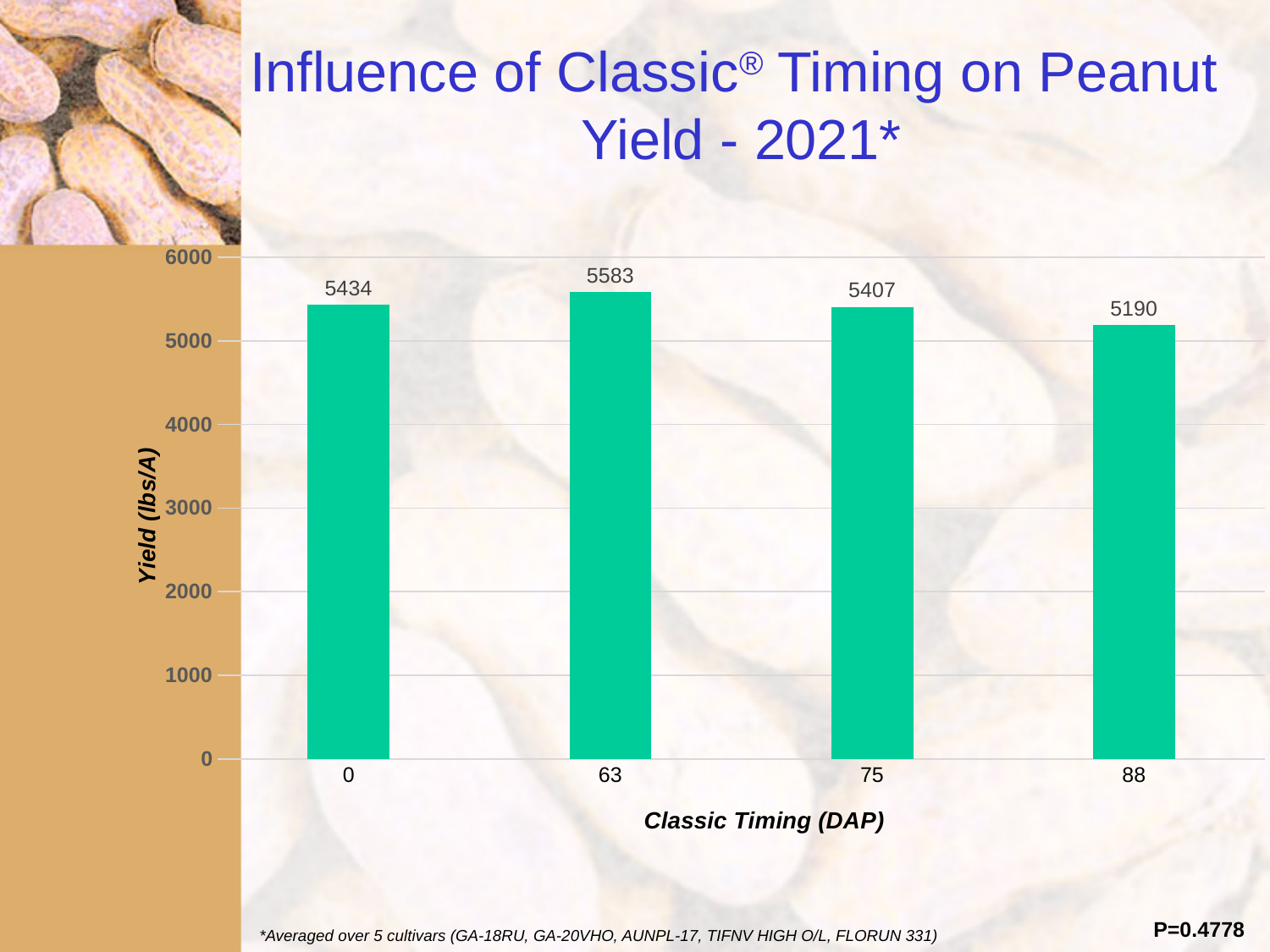

# Influence of Classic® Timing on Peanut Yield - 2021*

### Chart

| Category | Column1 |
|---|---|
| 0 | 5434.0 |
| 63 | 5583.0 |
| 75 | 5407.0 |
| 88 | 5190.0 |
P=0.4778
*Averaged over 5 cultivars (GA-18RU, GA-20VHO, AUNPL-17, TIFNV HIGH O/L, FLORUN 331)